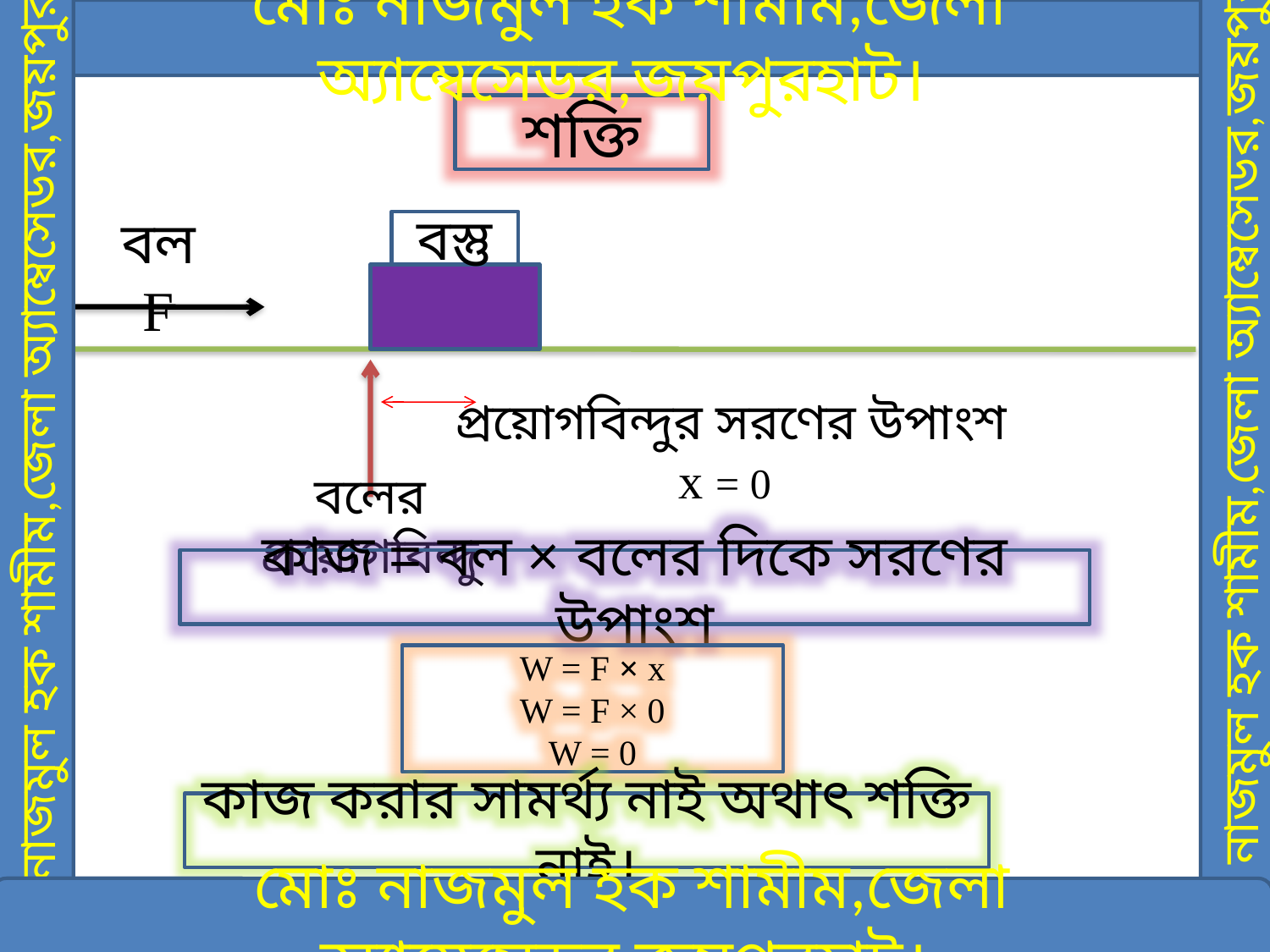

মোঃ নাজমুল হক শামীম,জেলা অ্যাম্বেসেডর,জয়পুরহাট।
শক্তি
বস্তু

বলF
মোঃ নাজমুল হক শামীম,জেলা অ্যাম্বেসেডর,জয়পুরহাট।
মোঃ নাজমুল হক শামীম,জেলা অ্যাম্বেসেডর,জয়পুরহাট।
 প্রয়োগবিন্দুর সরণের উপাংশ x = 0
বলের প্রয়োগবিন্দু
কাজ = বল × বলের দিকে সরণের উপাংশ

W = F × x
W = F × 0
W = 0

কাজ করার সামর্থ্য নাই অথাৎ শক্তি নাই।
মোঃ নাজমুল হক শামীম,জেলা অ্যাম্বেসেডর,জয়পুরহাট।